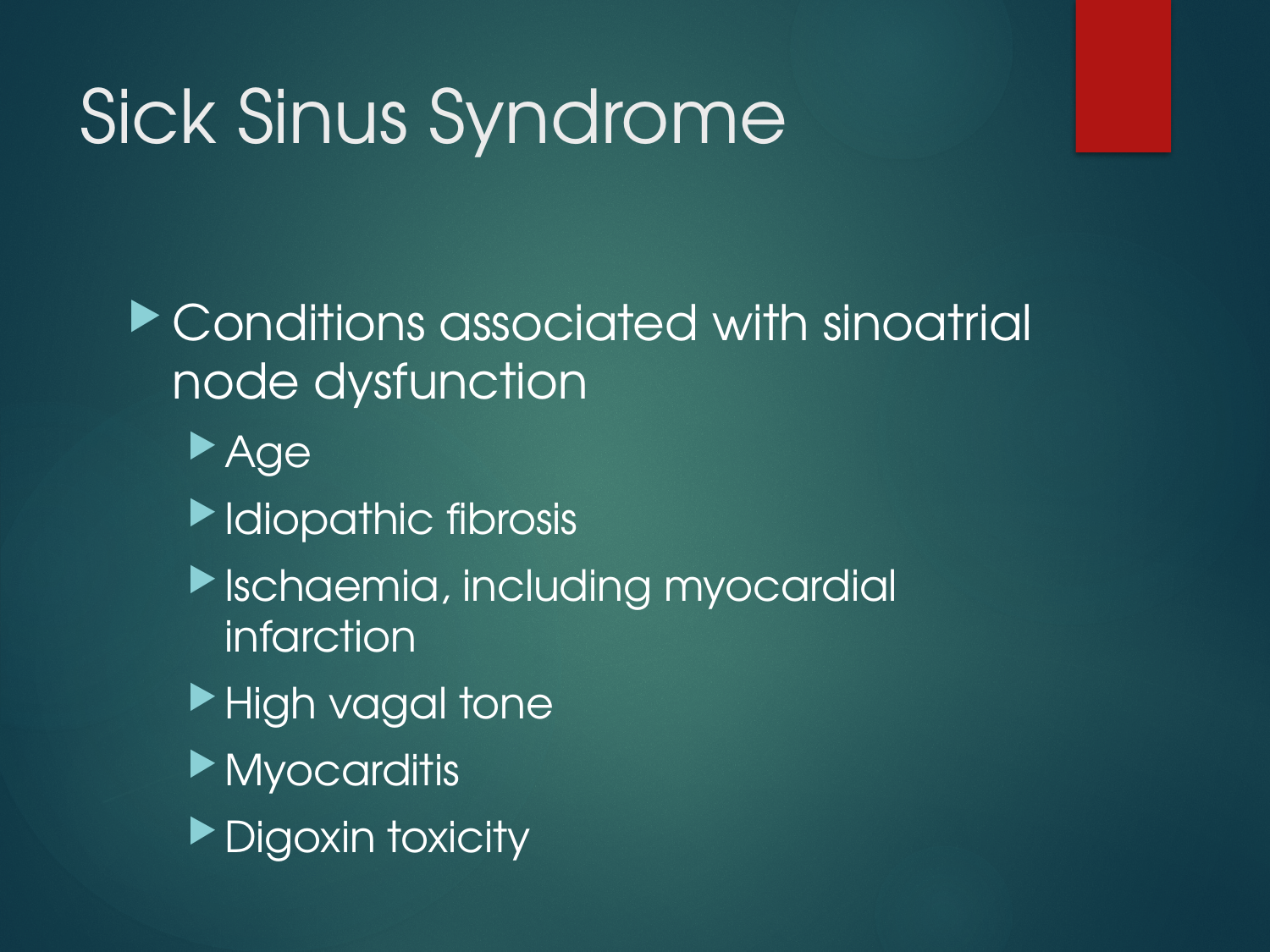

# Sick Sinus Syndrome
Conditions associated with sinoatrial node dysfunction
Age
Idiopathic fibrosis
Ischaemia, including myocardial infarction
High vagal tone
Myocarditis
Digoxin toxicity